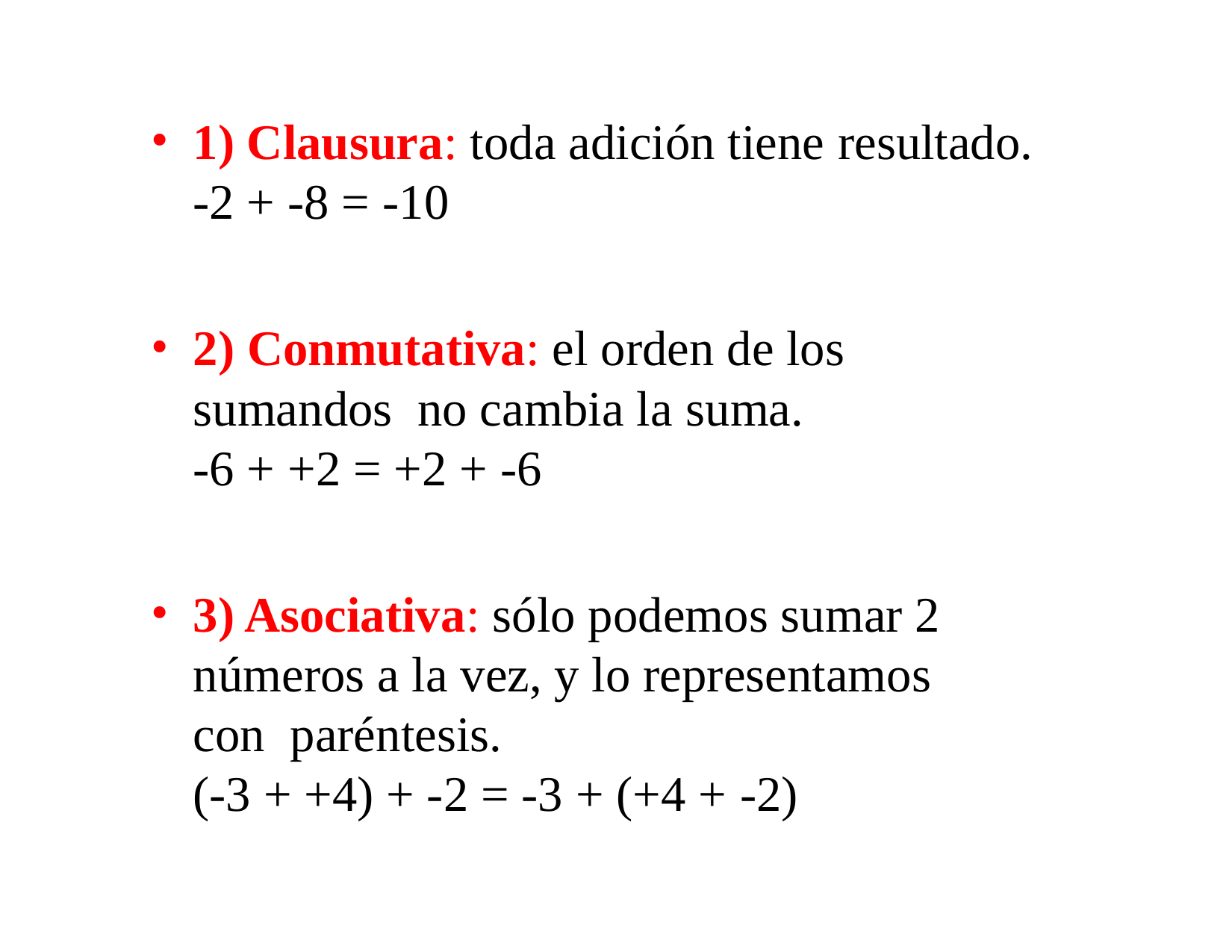

1) Clausura: toda adición tiene resultado.
-2 + -8 = -10

2) Conmutativa: el orden de los sumandos  no cambia la suma.
-6 + +2 = +2 + -6

3) Asociativa: sólo podemos sumar 2  números a la vez, y lo representamos con  paréntesis.
(-3 + +4) + -2 = -3 + (+4 + -2)